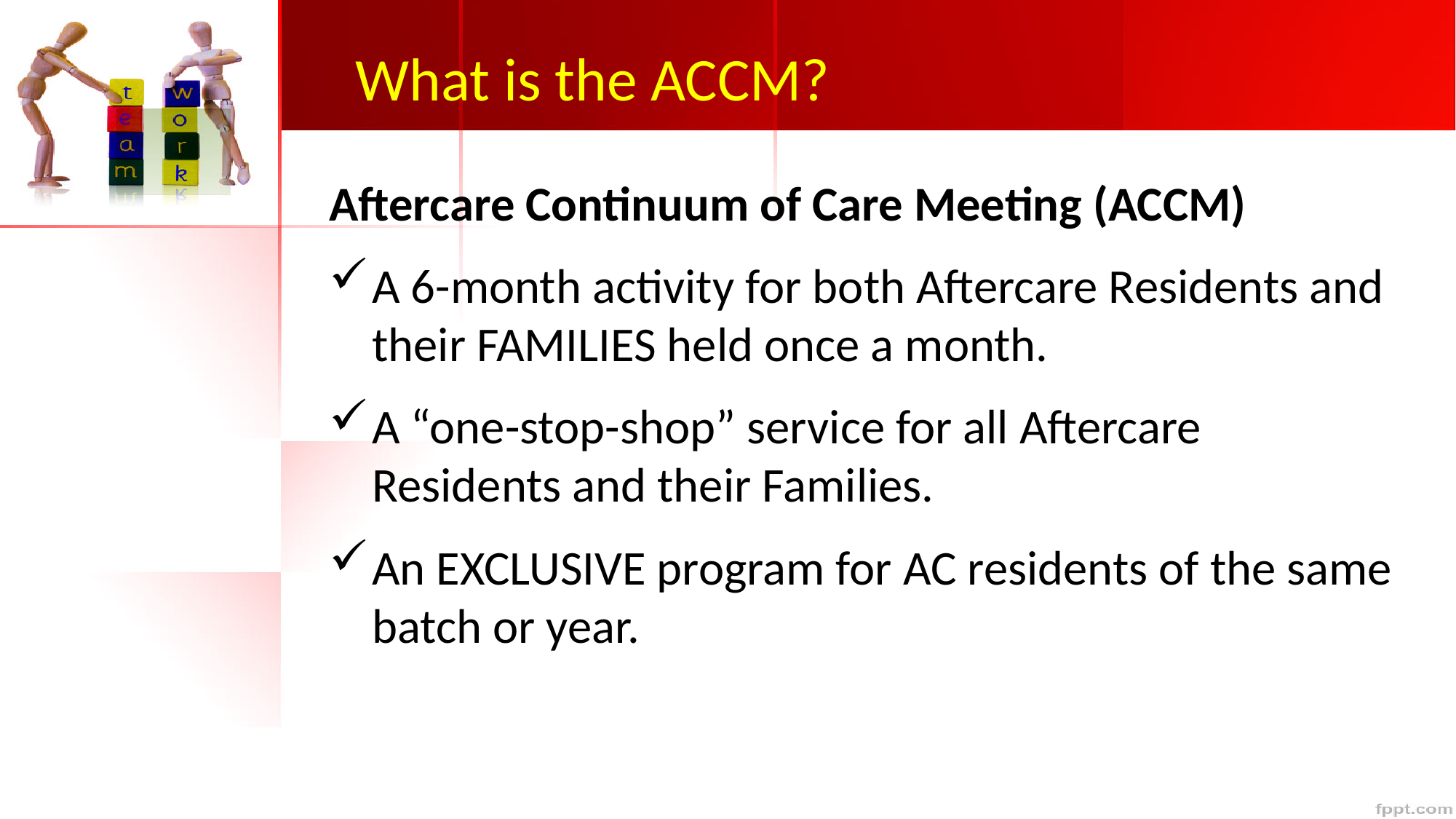

# What is the ACCM?
Aftercare Continuum of Care Meeting (ACCM)
A 6-month activity for both Aftercare Residents and their FAMILIES held once a month.
A “one-stop-shop” service for all Aftercare Residents and their Families.
An EXCLUSIVE program for AC residents of the same batch or year.